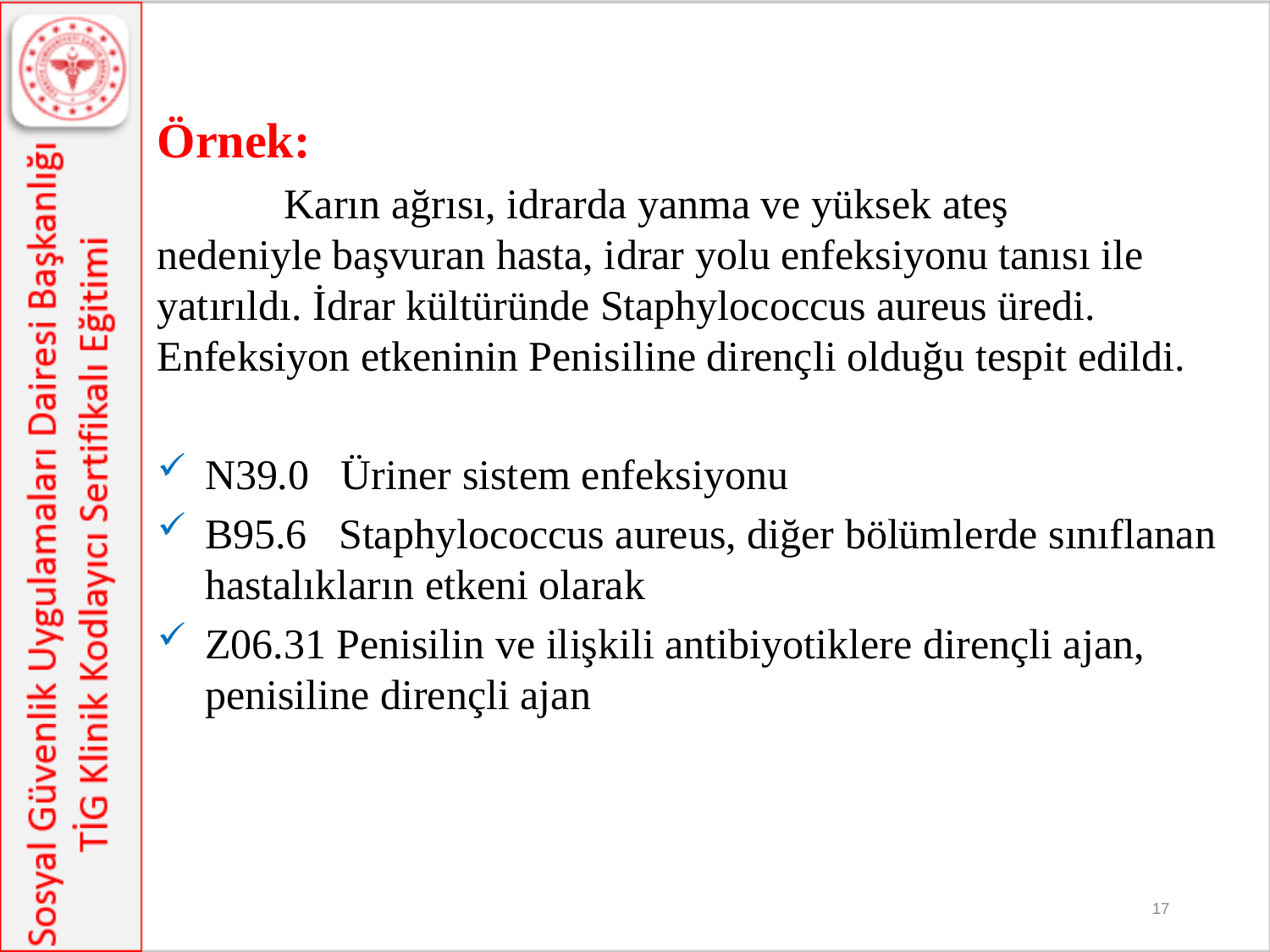

Örnek:
	Karın ağrısı, idrarda yanma ve yüksek ateş nedeniyle başvuran hasta, idrar yolu enfeksiyonu tanısı ile yatırıldı. İdrar kültüründe Staphylococcus aureus üredi. Enfeksiyon etkeninin Penisiline dirençli olduğu tespit edildi.

N39.0   Üriner sistem enfeksiyonu
B95.6   Staphylococcus aureus, diğer bölümlerde sınıflanan hastalıkların etkeni olarak
Z06.31 Penisilin ve ilişkili antibiyotiklere dirençli ajan, penisiline dirençli ajan

17